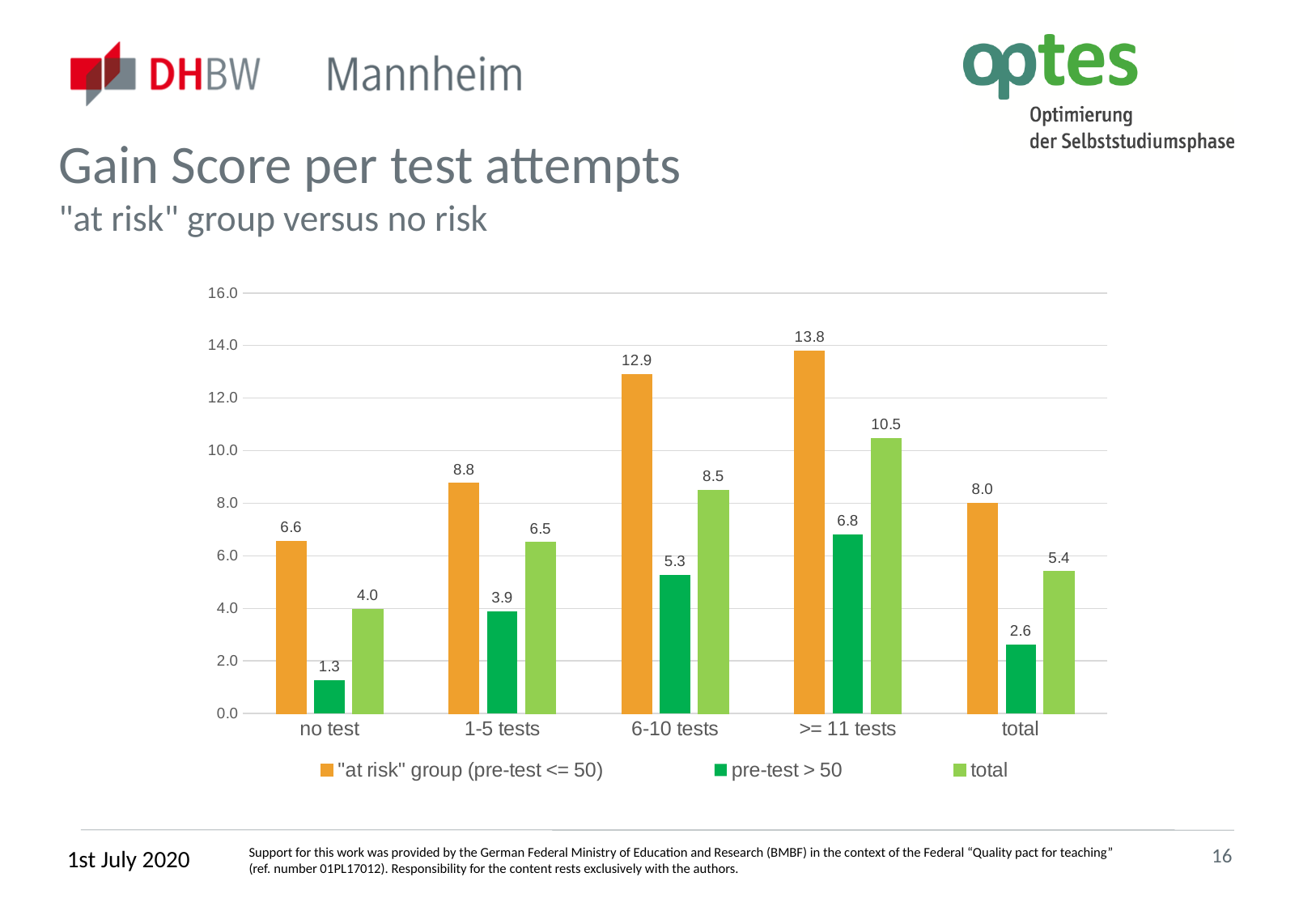

Gain Score per test attempts
"at risk" group versus no risk

### Chart

| Category | "at risk" group (pre-test <= 50) | pre-test > 50 | total |
|---|---|---|---|
| no test | 6.5596 | 1.2669 | 3.9777 |
| 1-5 tests | 8.7579 | 3.8962 | 6.5053 |
| 6-10 tests | 12.9005 | 5.2676 | 8.4952 |
| >= 11 tests | 13.8026 | 6.8084 | 10.4698 |
| total | 8.0079 | 2.6369 | 5.3982 |
16
1st July 2020